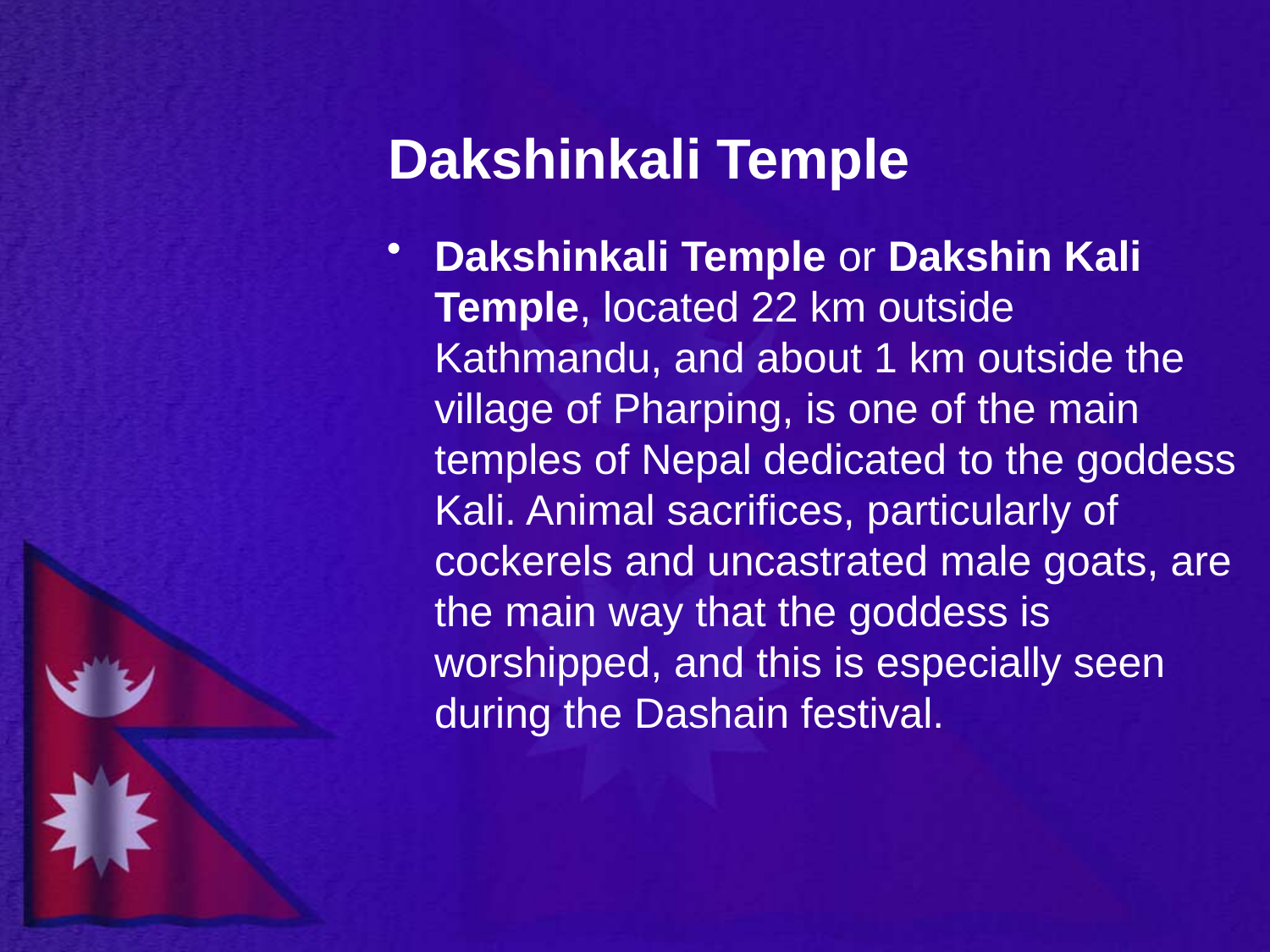

# Dakshinkali Temple
Dakshinkali Temple or Dakshin Kali Temple, located 22 km outside Kathmandu, and about 1 km outside the village of Pharping, is one of the main temples of Nepal dedicated to the goddess Kali. Animal sacrifices, particularly of cockerels and uncastrated male goats, are the main way that the goddess is worshipped, and this is especially seen during the Dashain festival.